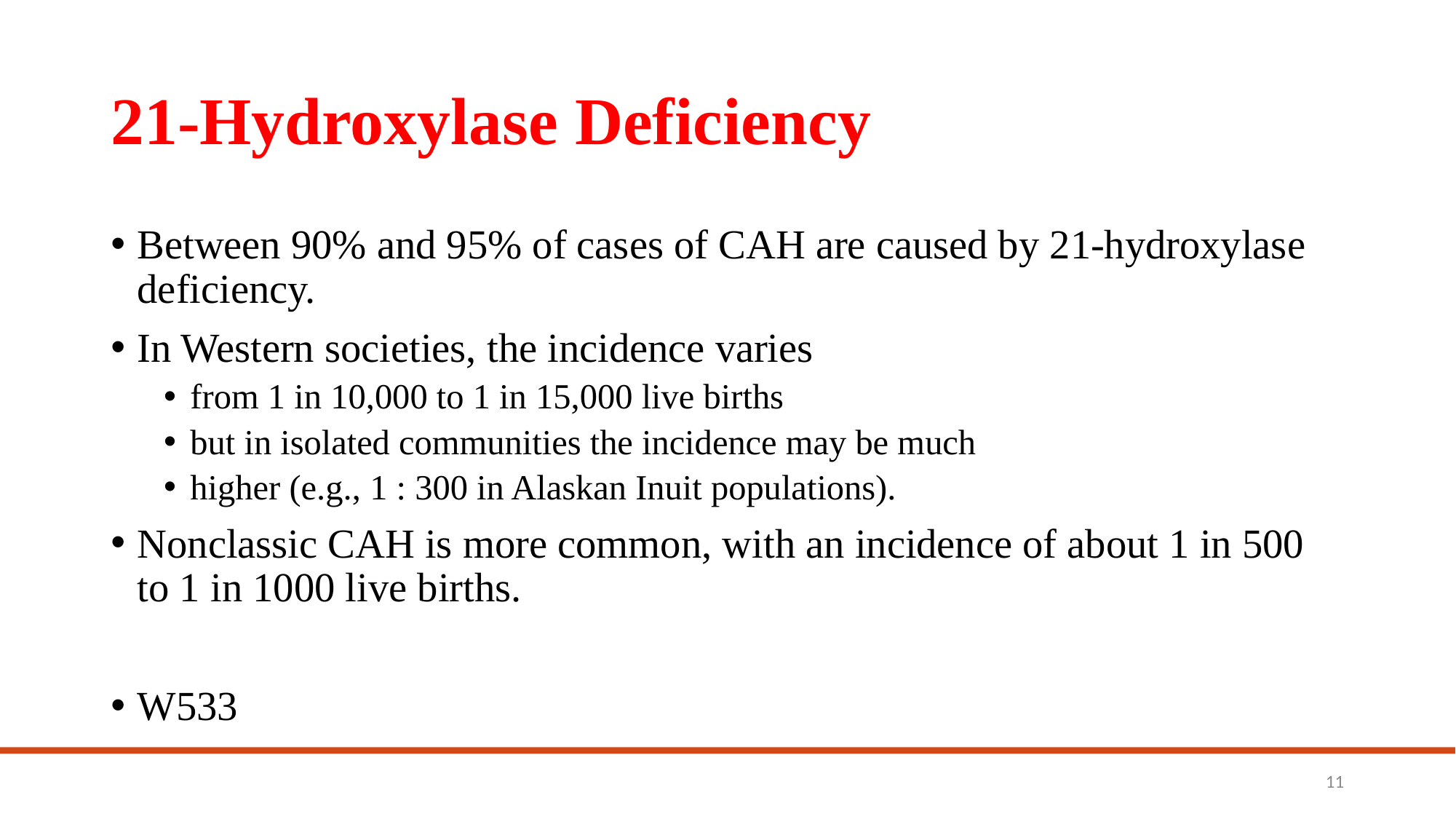

# 21-Hydroxylase Deficiency
Between 90% and 95% of cases of CAH are caused by 21-hydroxylase deficiency.
In Western societies, the incidence varies
from 1 in 10,000 to 1 in 15,000 live births
but in isolated communities the incidence may be much
higher (e.g., 1 : 300 in Alaskan Inuit populations).
Nonclassic CAH is more common, with an incidence of about 1 in 500 to 1 in 1000 live births.

W533
11